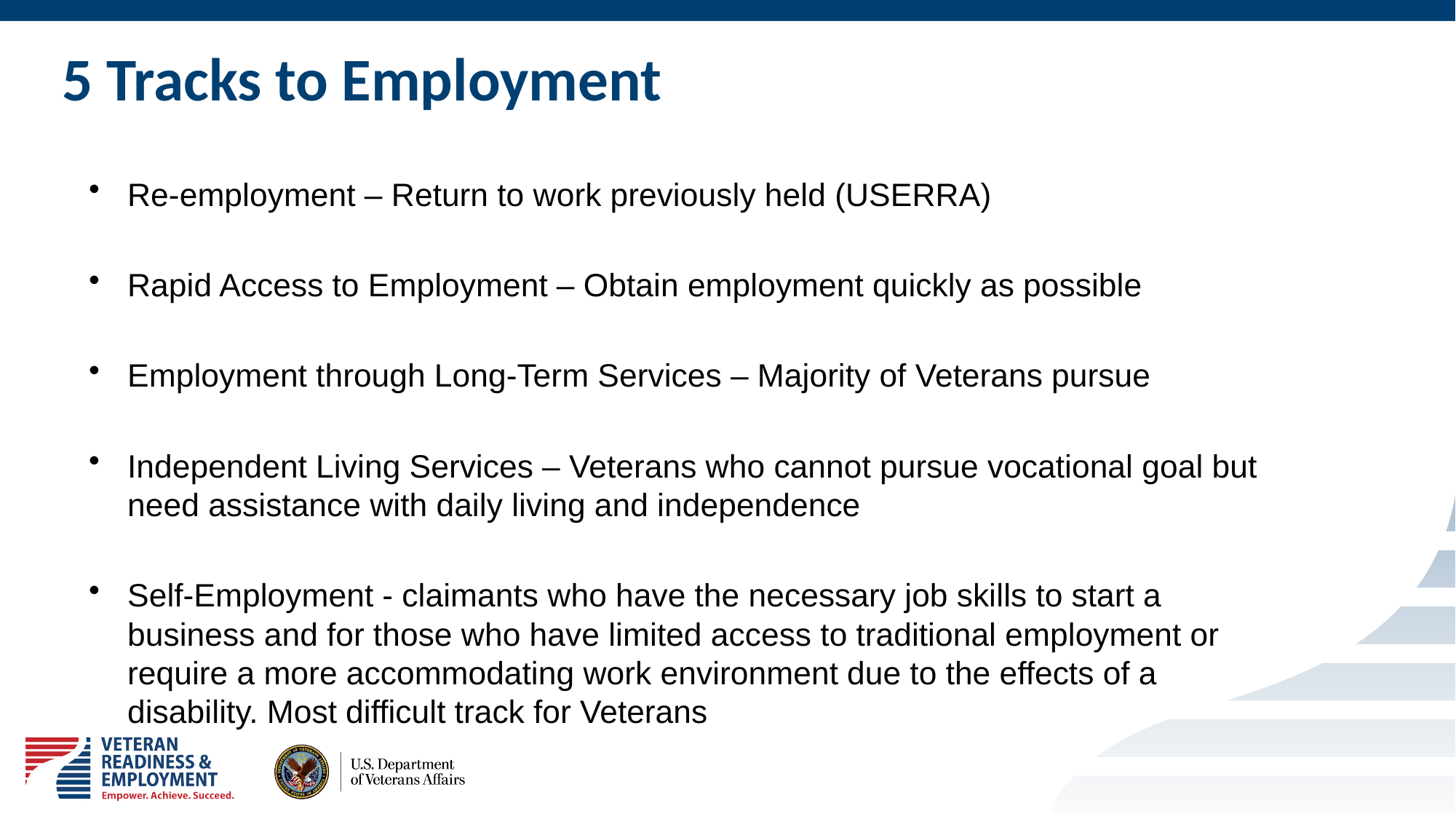

# 5 Tracks to Employment
Re-employment – Return to work previously held (USERRA)

Rapid Access to Employment – Obtain employment quickly as possible

Employment through Long-Term Services – Majority of Veterans pursue

Independent Living Services – Veterans who cannot pursue vocational goal but need assistance with daily living and independence

Self-Employment - claimants who have the necessary job skills to start a business and for those who have limited access to traditional employment or require a more accommodating work environment due to the effects of a disability. Most difficult track for Veterans